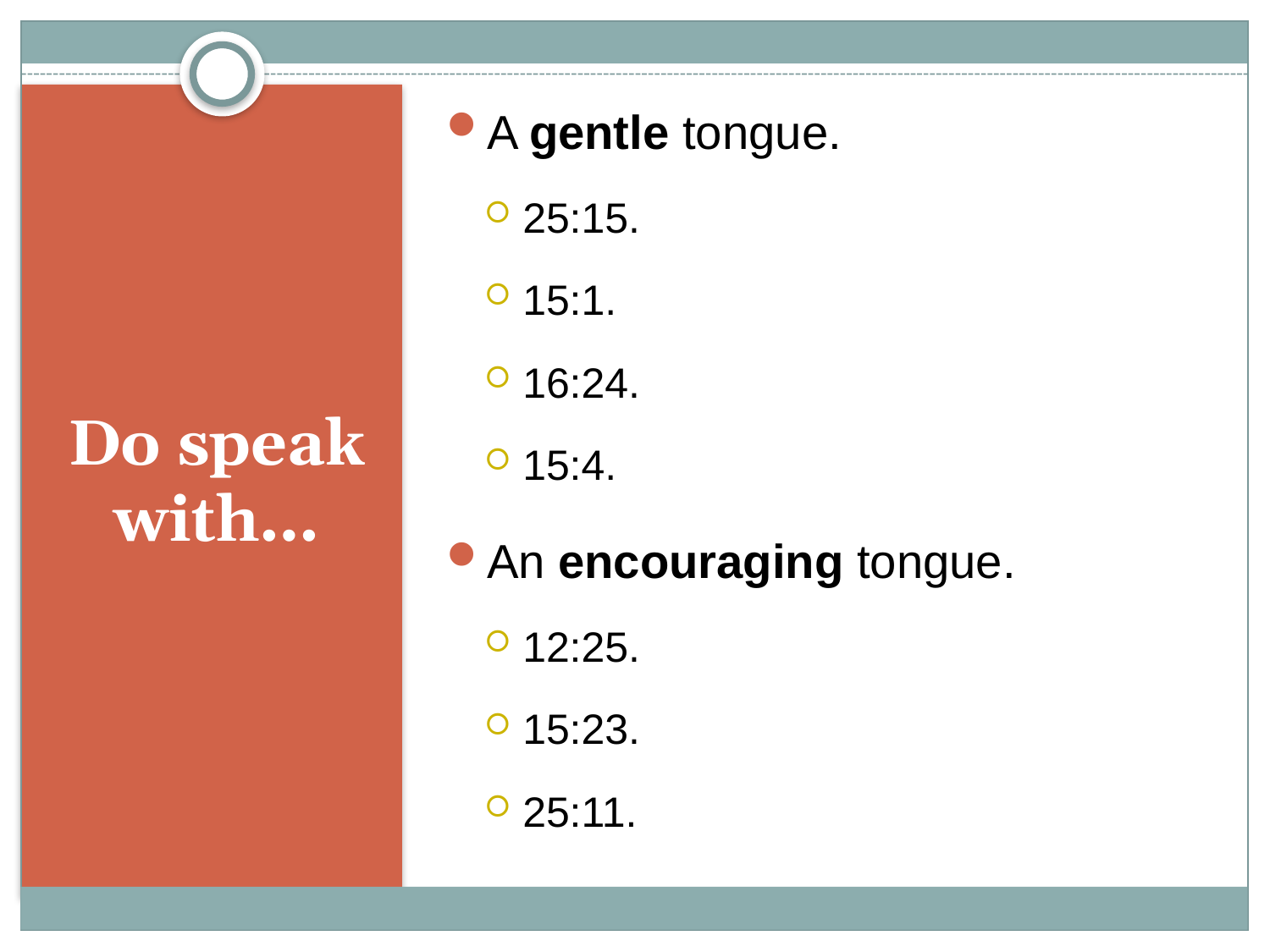

A gentle tongue.
25:15.
15:1.
16:24.
15:4.
An encouraging tongue.
12:25.
15:23.
25:11.
# Do speak with…